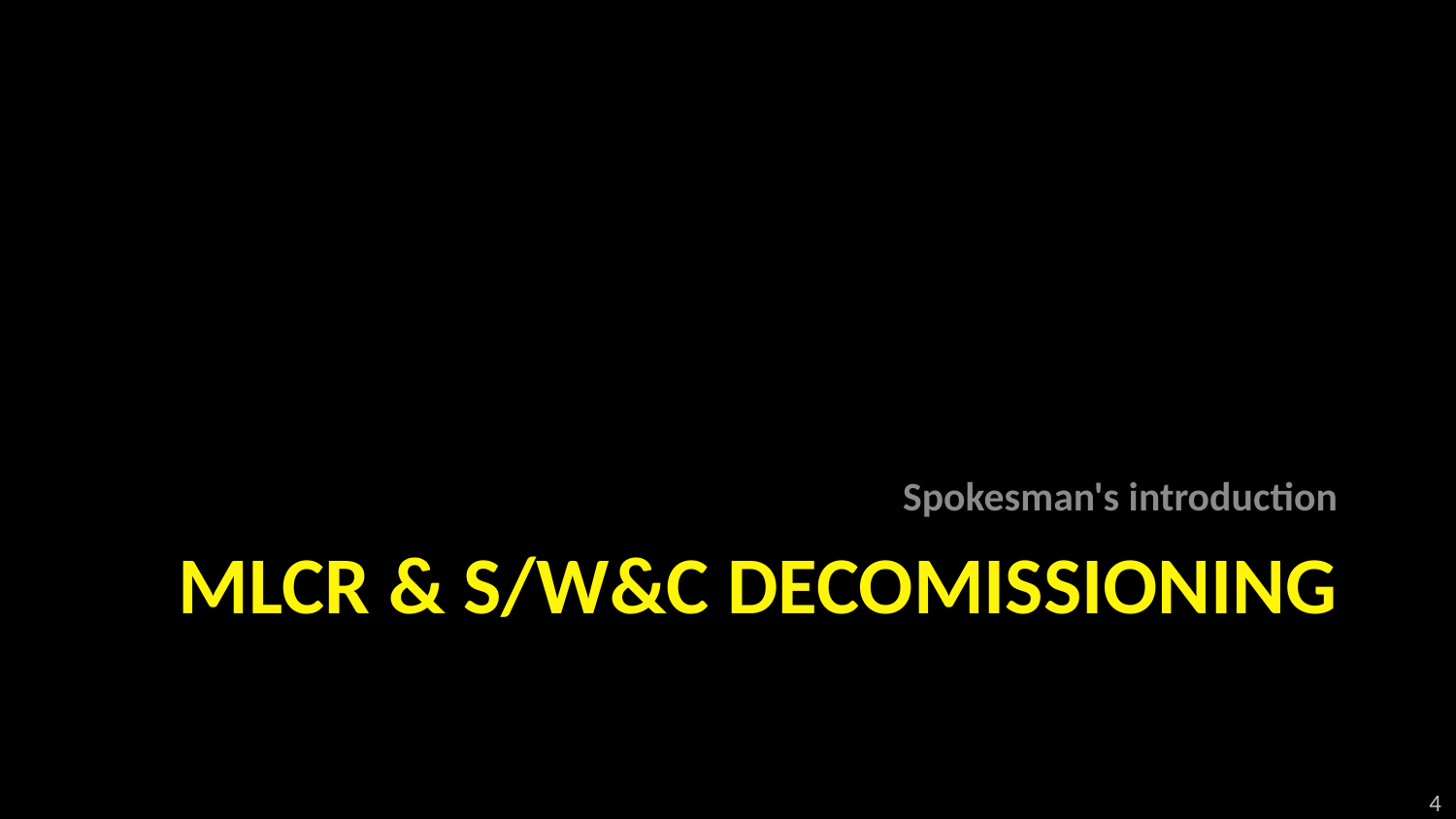

Spokesman's introduction
# MLCR & S/w&C Decomissioning
4